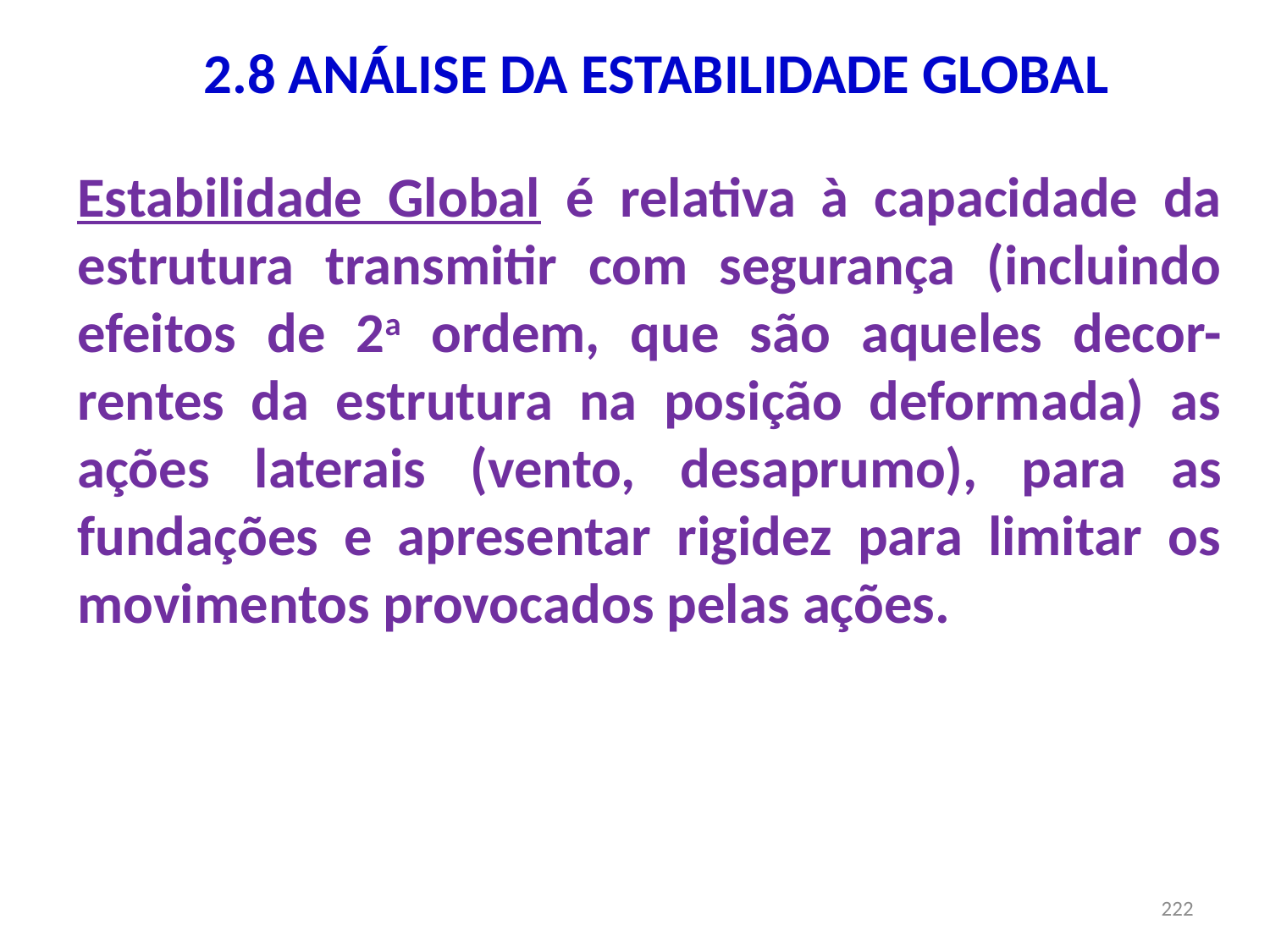

# 2.8 ANÁLISE DA ESTABILIDADE GLOBAL
Estabilidade Global é relativa à capacidade da estrutura transmitir com segurança (incluindo efeitos de 2a ordem, que são aqueles decor-rentes da estrutura na posição deformada) as ações laterais (vento, desaprumo), para as fundações e apresentar rigidez para limitar os movimentos provocados pelas ações.
222